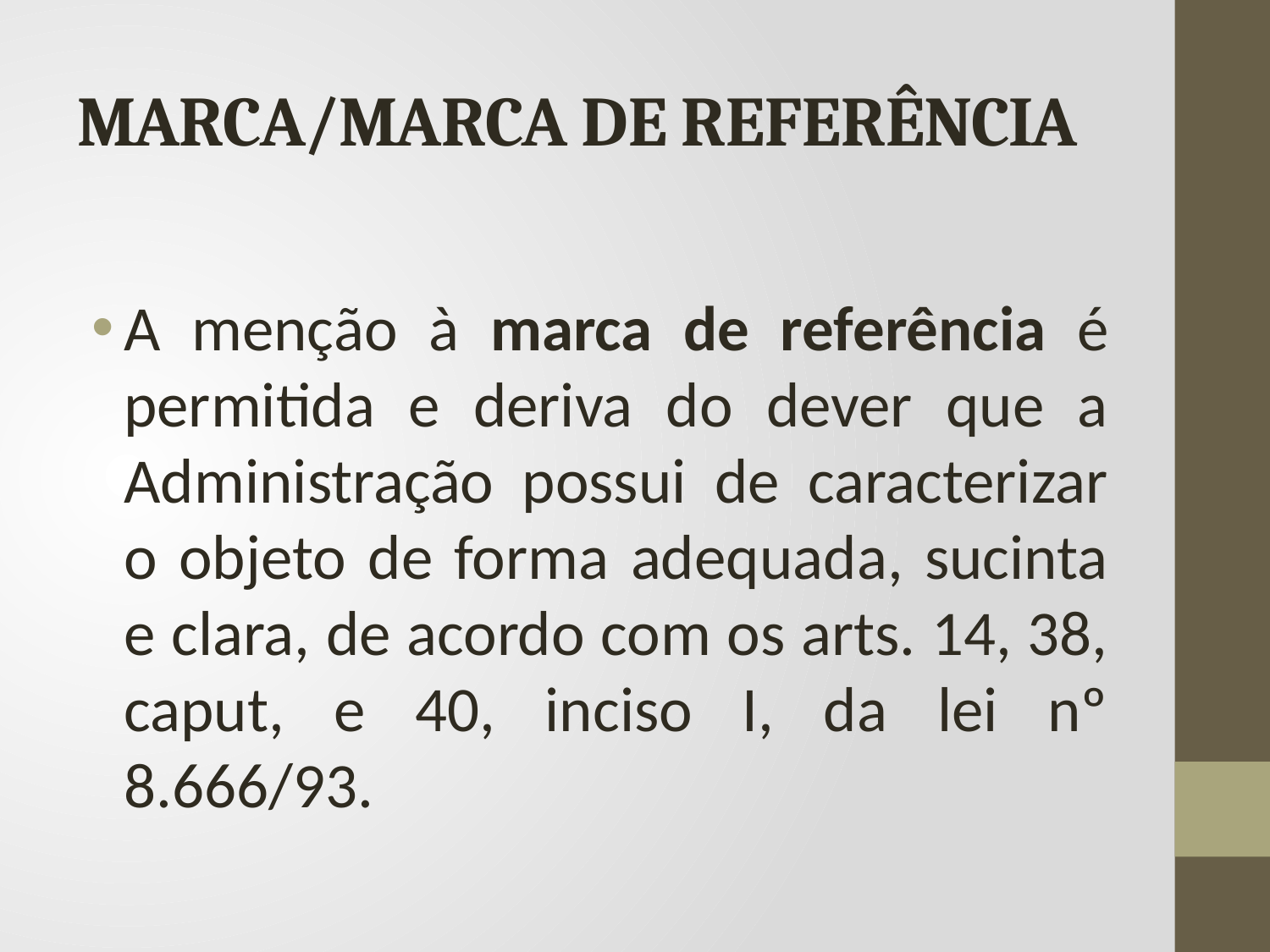

# MARCA/MARCA DE REFERÊNCIA

A menção à marca de referência é permitida e deriva do dever que a Administração possui de caracterizar o objeto de forma adequada, sucinta e clara, de acordo com os arts. 14, 38, caput, e 40, inciso I, da lei nº 8.666/93.